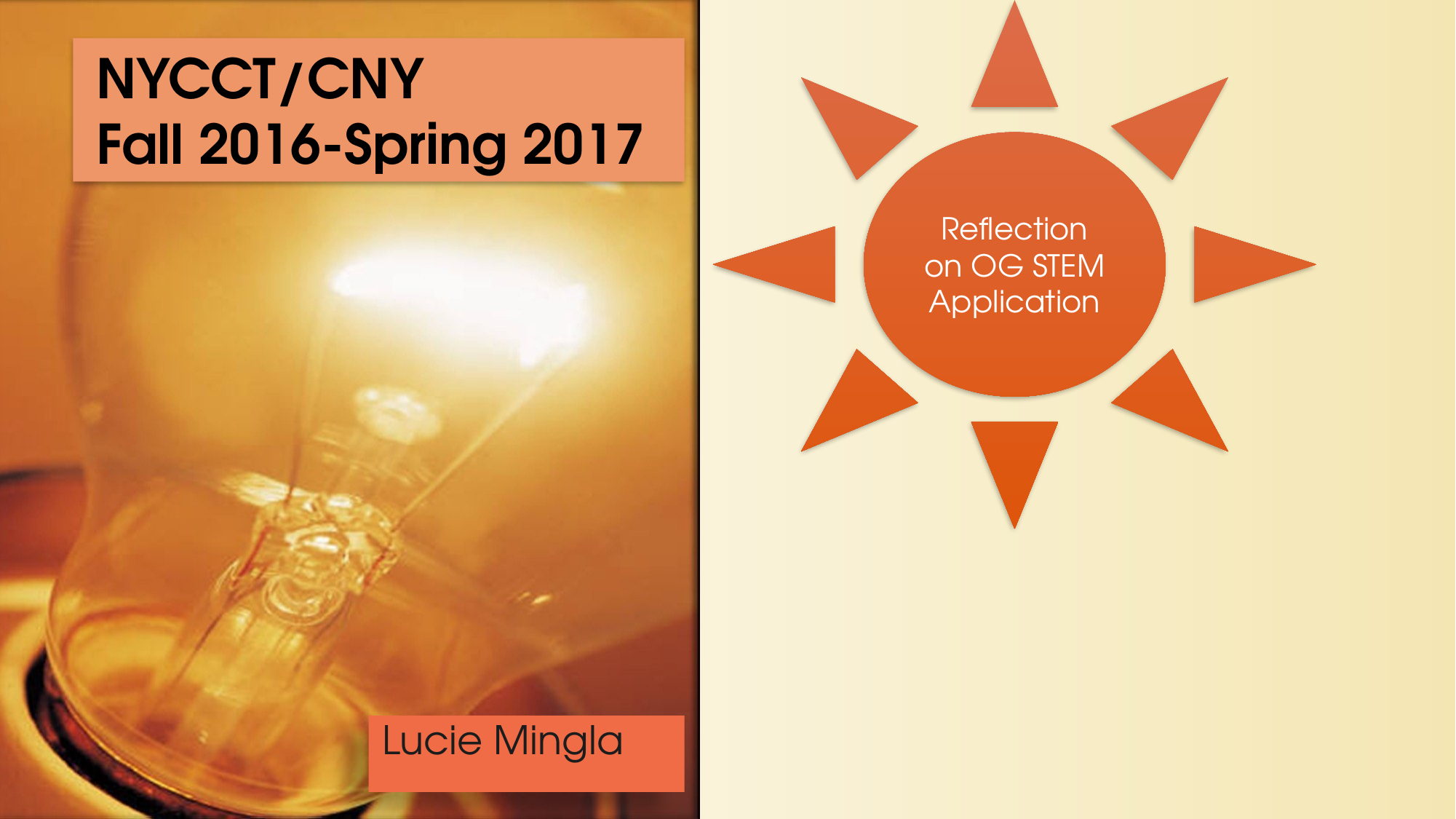

Reflection on OG STEM Application
NYCCT/CNY
Fall 2016-Spring 2017
Lucie Mingla